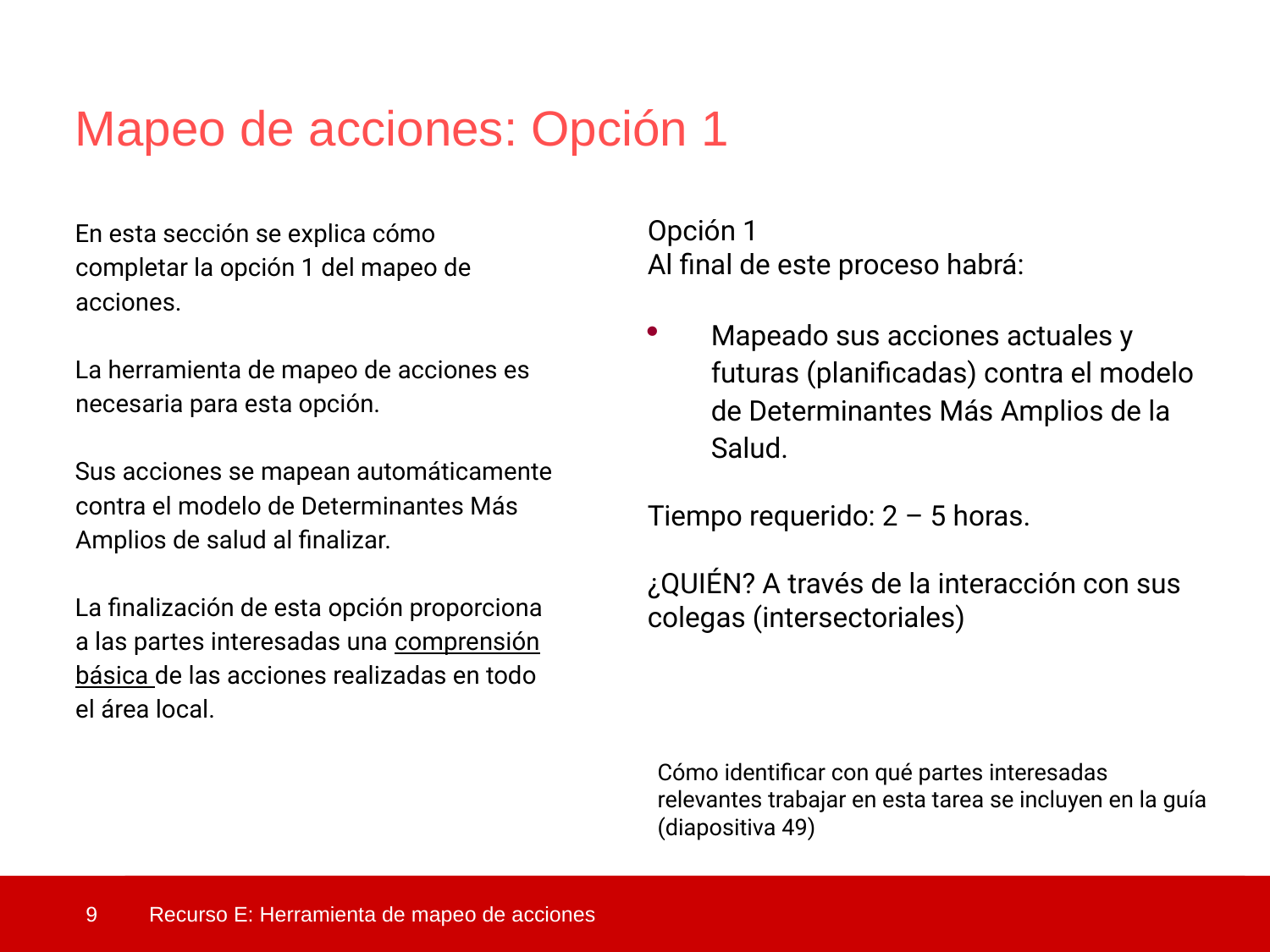

Mapeo de acciones: Opción 1
Opción 1
Al final de este proceso habrá:

Mapeado sus acciones actuales y futuras (planificadas) contra el modelo de Determinantes Más Amplios de la Salud.

Tiempo requerido: 2 – 5 horas.

¿QUIÉN? A través de la interacción con sus colegas (intersectoriales)).

En esta sección se explica cómo completar la opción 1 del mapeo de acciones.

La herramienta de mapeo de acciones es necesaria para esta opción.

Sus acciones se mapean automáticamente contra el modelo de Determinantes Más Amplios de salud al finalizar.

La finalización de esta opción proporciona a las partes interesadas una comprensión básica de las acciones realizadas en todo el área local.

Cómo identificar con qué partes interesadas relevantes trabajar en esta tarea se incluyen en la guía (diapositiva 49)
  9
Recurso E: Herramienta de mapeo de acciones